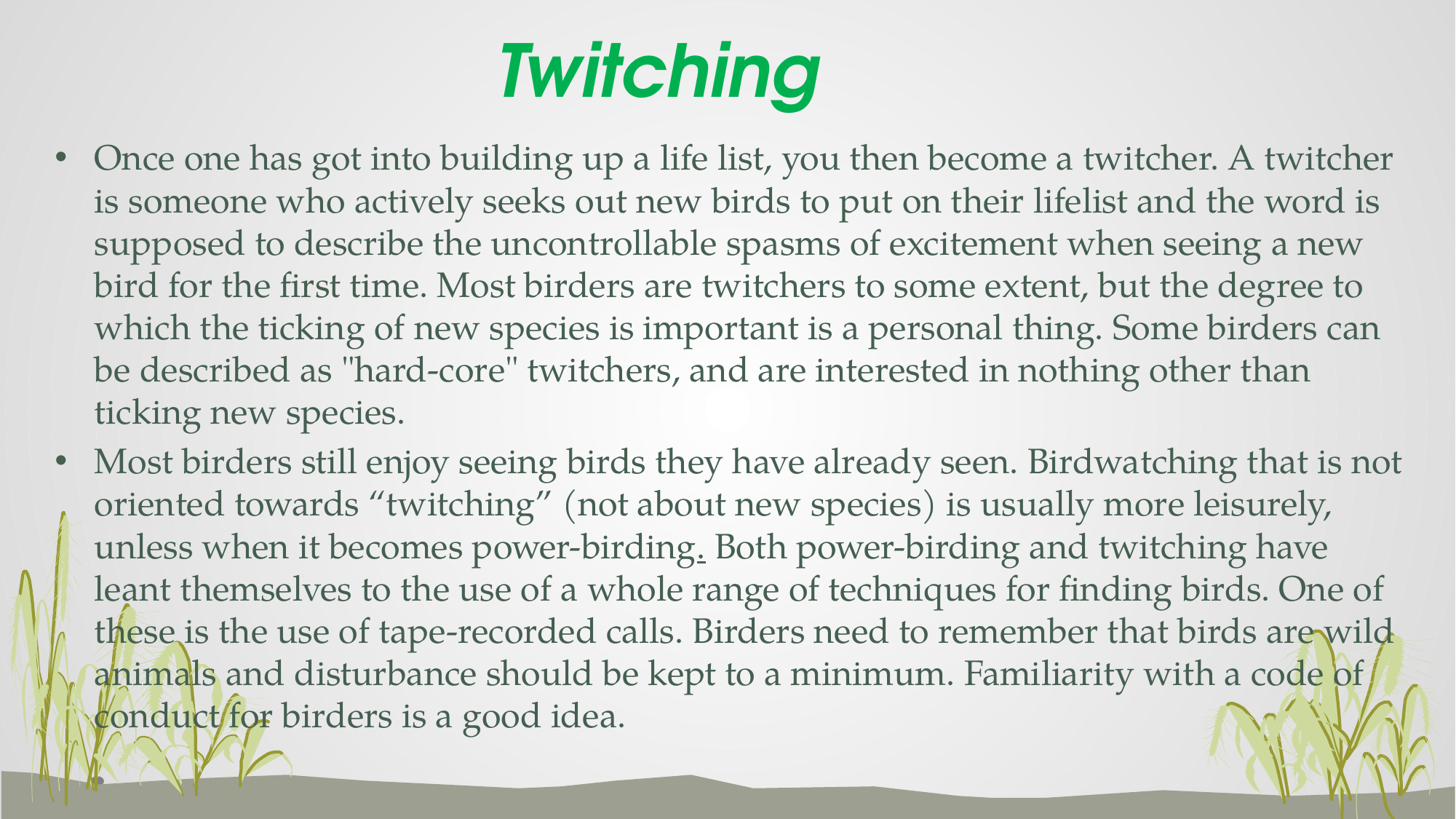

# Twitching
Once one has got into building up a life list, you then become a twitcher. A twitcher is someone who actively seeks out new birds to put on their lifelist and the word is supposed to describe the uncontrollable spasms of excitement when seeing a new bird for the first time. Most birders are twitchers to some extent, but the degree to which the ticking of new species is important is a personal thing. Some birders can be described as "hard-core" twitchers, and are interested in nothing other than ticking new species.
Most birders still enjoy seeing birds they have already seen. Birdwatching that is not oriented towards “twitching” (not about new species) is usually more leisurely, unless when it becomes power-birding. Both power-birding and twitching have leant themselves to the use of a whole range of techniques for finding birds. One of these is the use of tape-recorded calls. Birders need to remember that birds are wild animals and disturbance should be kept to a minimum. Familiarity with a code of conduct for birders is a good idea.